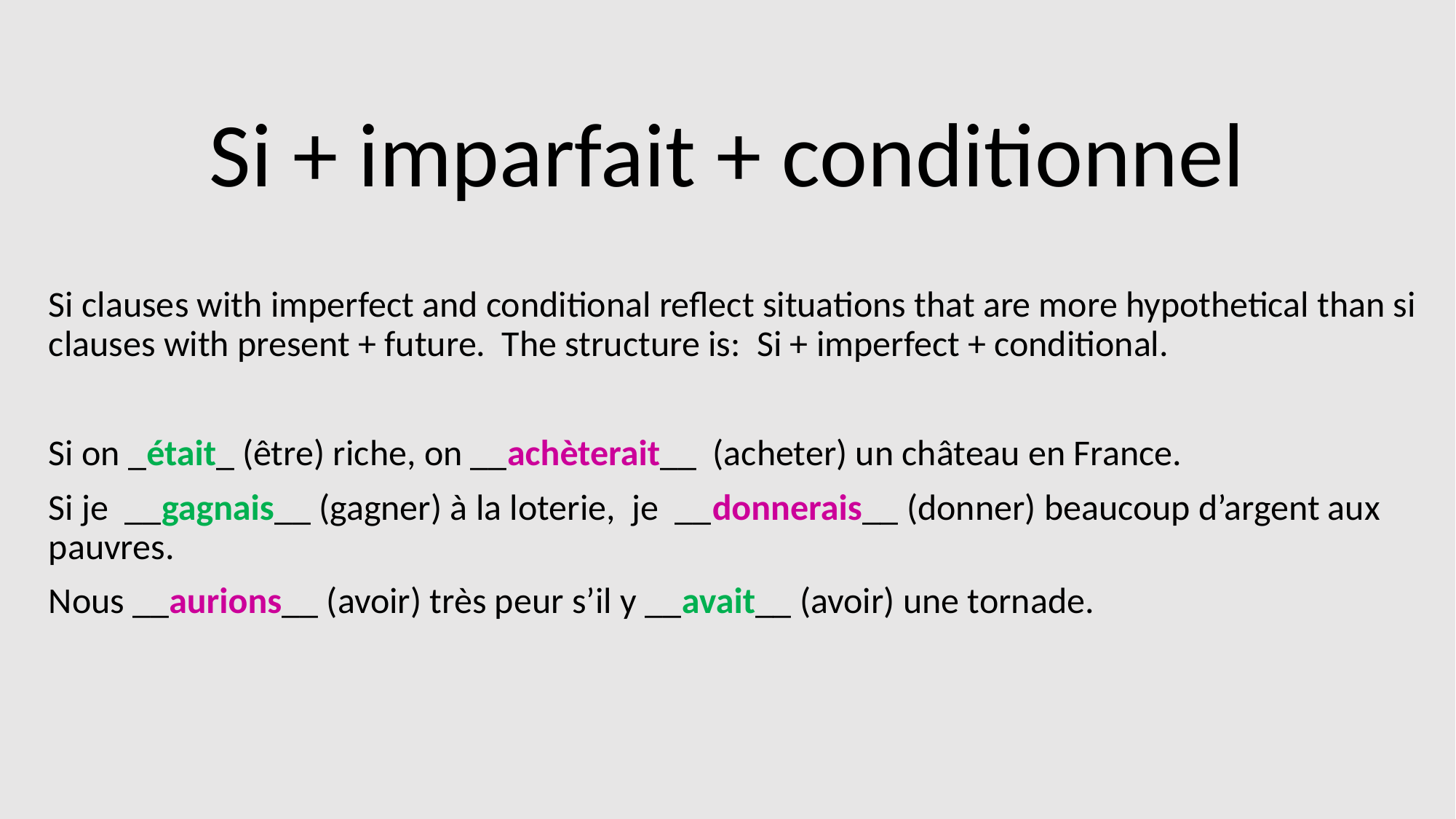

# Si + imparfait + conditionnel
Si clauses with imperfect and conditional reflect situations that are more hypothetical than si clauses with present + future.  The structure is:  Si + imperfect + conditional.

Si on _était_ (être) riche, on __achèterait__  (acheter) un château en France.
Si je  __gagnais__ (gagner) à la loterie,  je  __donnerais__ (donner) beaucoup d’argent aux pauvres.
Nous __aurions__ (avoir) très peur s’il y __avait__ (avoir) une tornade.